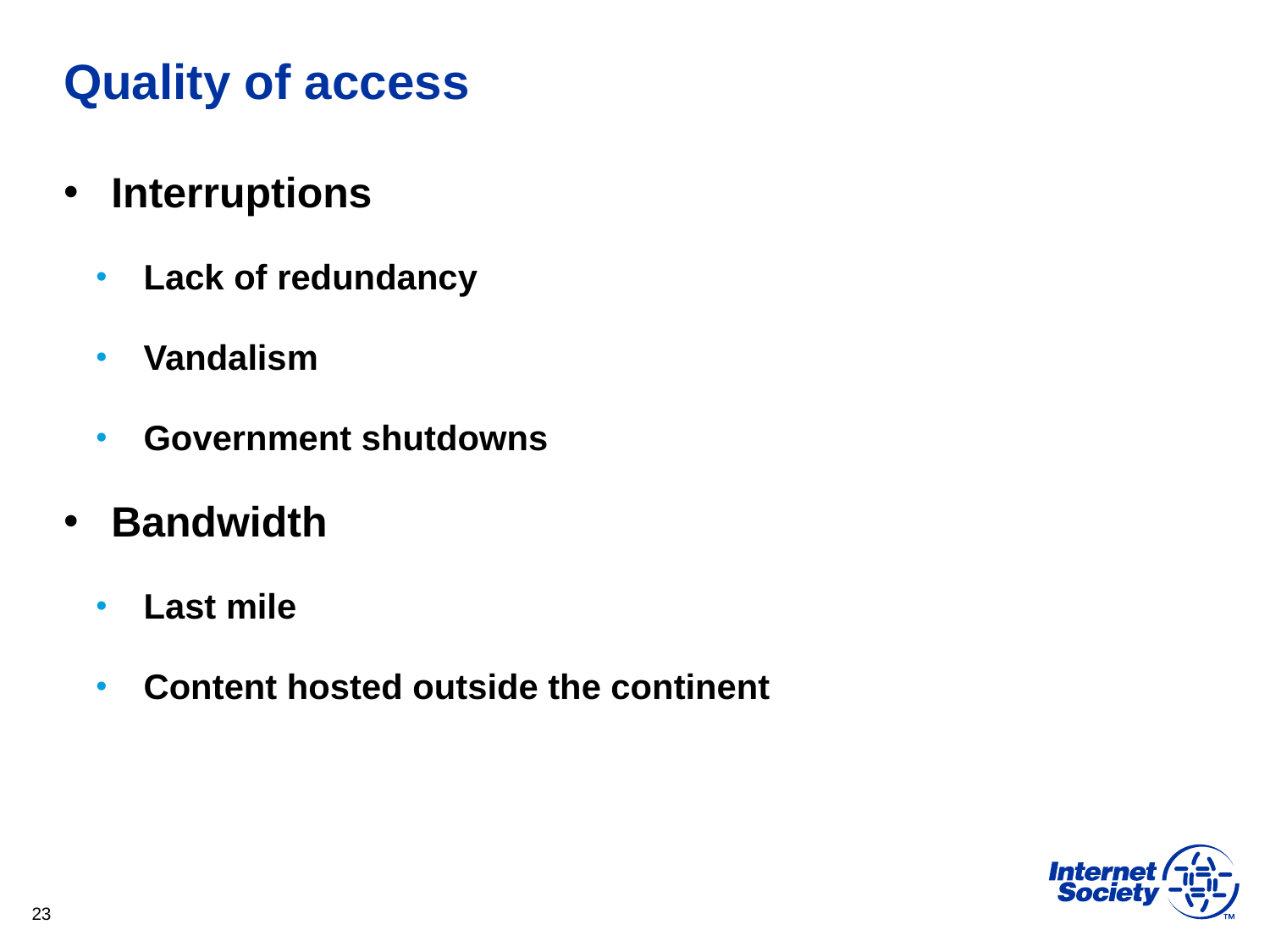

# Quality of access
Interruptions
Lack of redundancy
Vandalism
Government shutdowns
Bandwidth
Last mile
Content hosted outside the continent

23